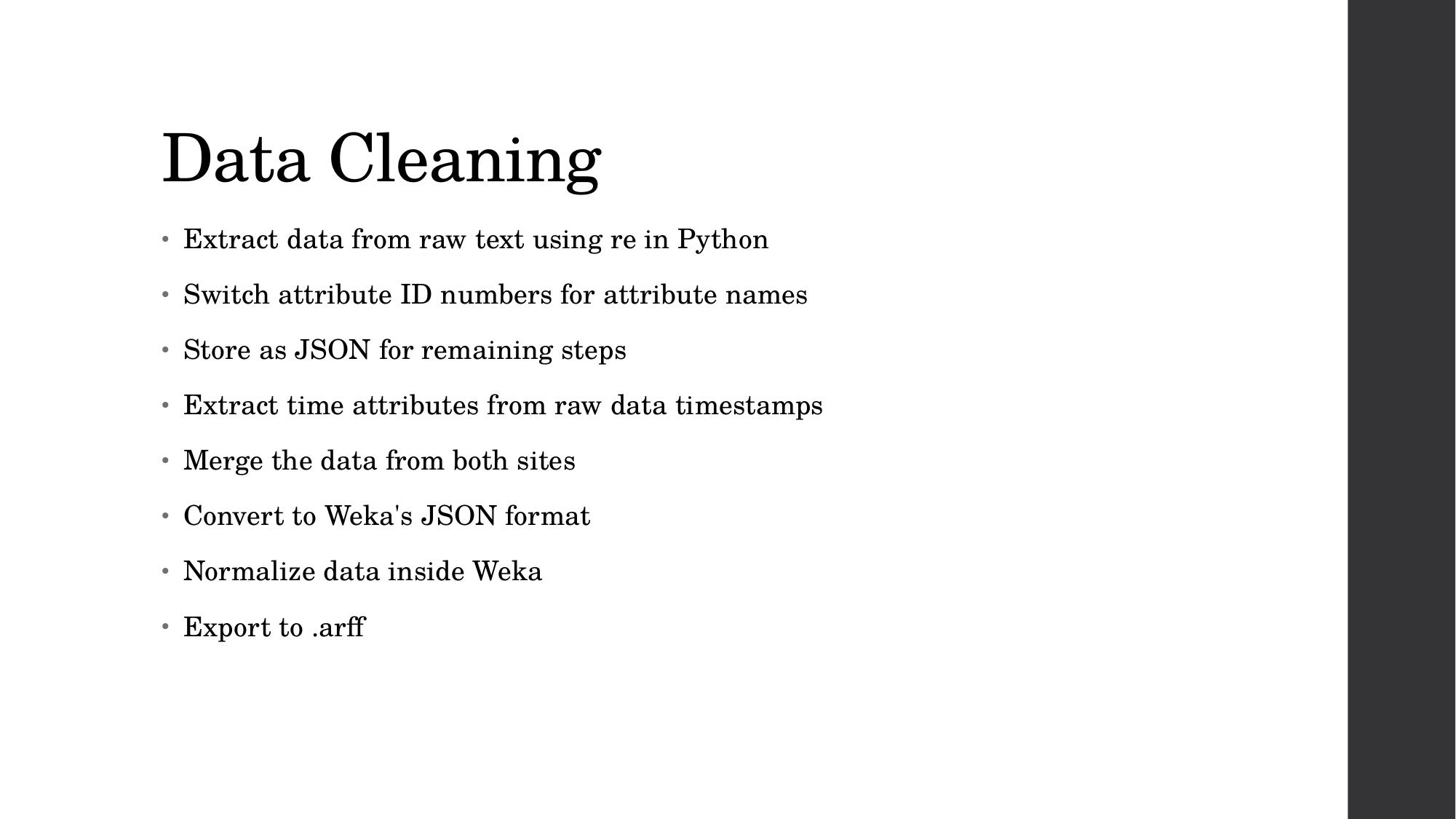

# Data Cleaning
Extract data from raw text using re in Python
Switch attribute ID numbers for attribute names
Store as JSON for remaining steps
Extract time attributes from raw data timestamps
Merge the data from both sites
Convert to Weka's JSON format
Normalize data inside Weka
Export to .arff